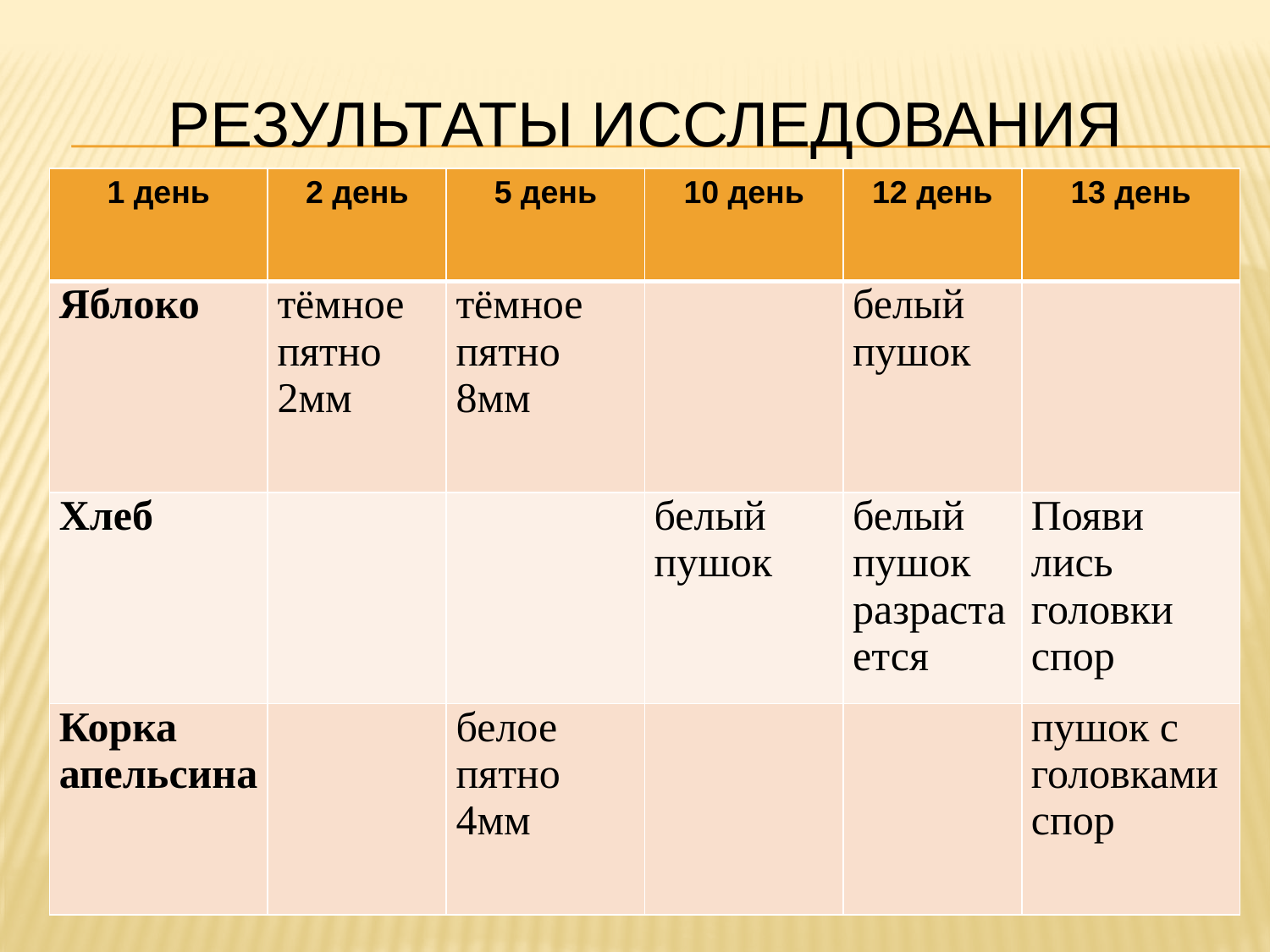

# Результаты исследования
| 1 день | 2 день | 5 день | 10 день | 12 день | 13 день |
| --- | --- | --- | --- | --- | --- |
| Яблоко | тёмное пятно 2мм | тёмное пятно 8мм |  | белый пушок |  |
| Хлеб |  |  | белый пушок | белый пушок разраста ется | Появи лись головки спор |
| Корка апельсина |  | белое пятно 4мм |  |  | пушок с головками спор |